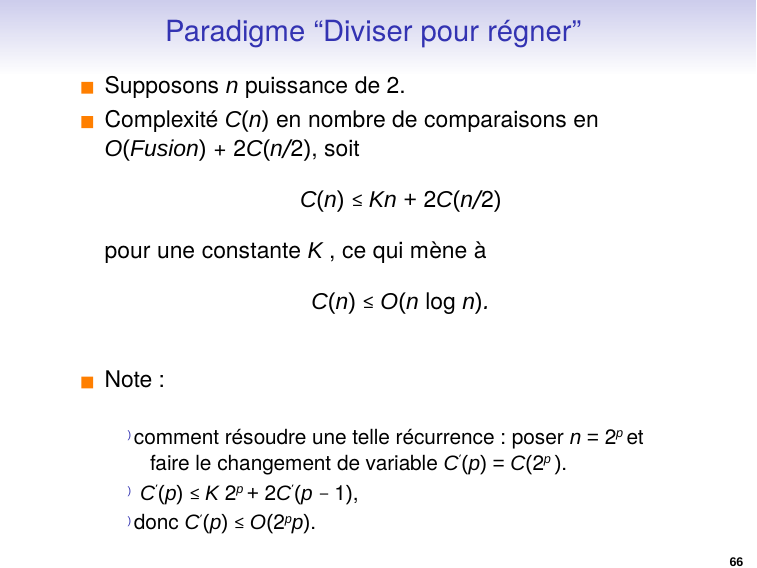

# Paradigme “Diviser pour régner”
Supposons n puissance de 2.
Complexité C(n) en nombre de comparaisons en
O(Fusion) + 2C(n/2), soit
C(n) ≤ Kn + 2C(n/2)
pour une constante K , ce qui mène à
C(n) ≤ O(n log n).

Note :

) comment résoudre une telle récurrence : poser n = 2p et  faire le changement de variable C′(p) = C(2p ).
)   C′(p) ≤ K 2p + 2C′(p − 1),
) donc C′(p) ≤ O(2pp).

66